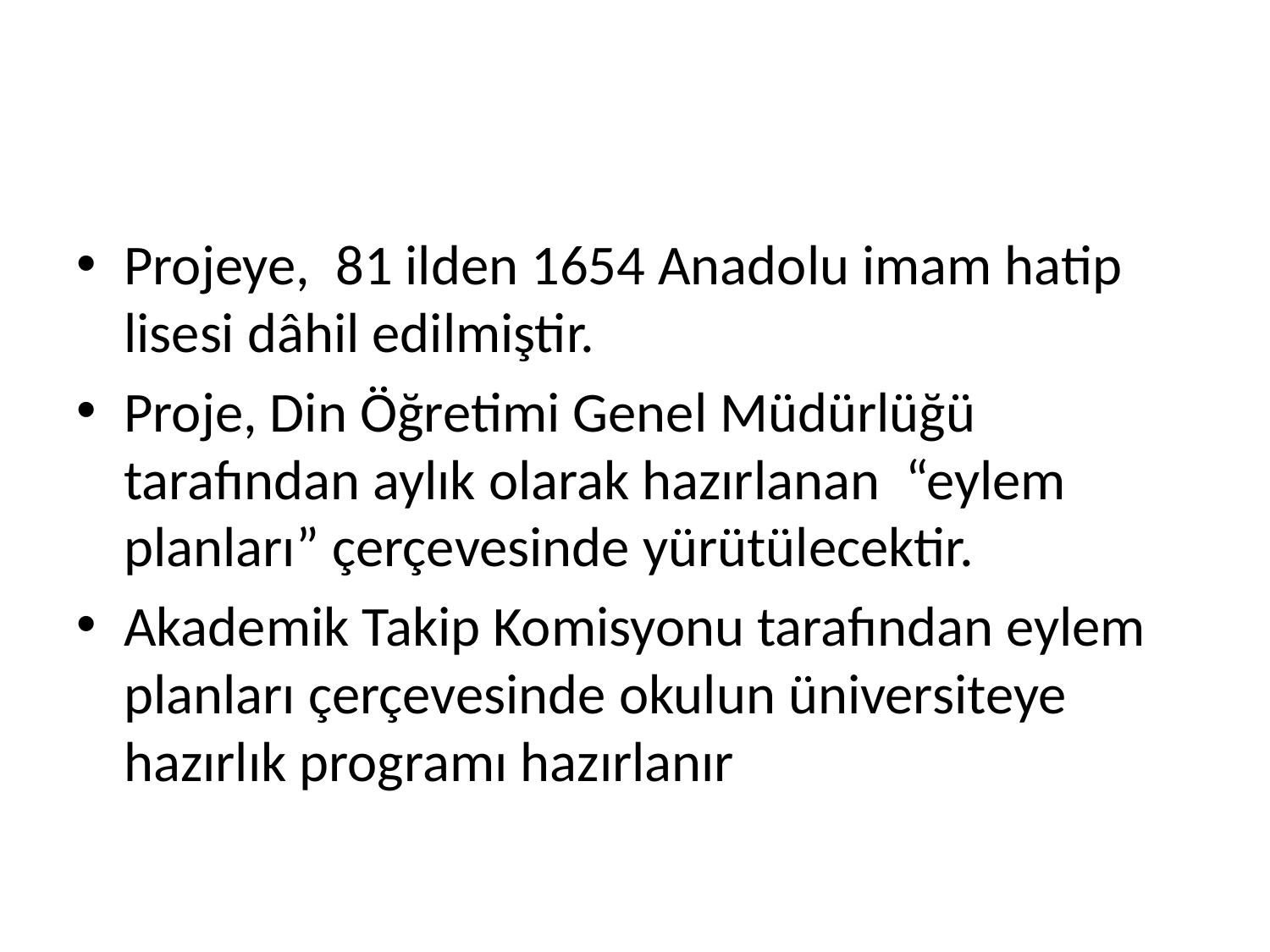

#
Projeye,  81 ilden 1654 Anadolu imam hatip lisesi dâhil edilmiştir.
Proje, Din Öğretimi Genel Müdürlüğü tarafından aylık olarak hazırlanan  “eylem planları” çerçevesinde yürütülecektir.
Akademik Takip Komisyonu tarafından eylem planları çerçevesinde okulun üniversiteye hazırlık programı hazırlanır